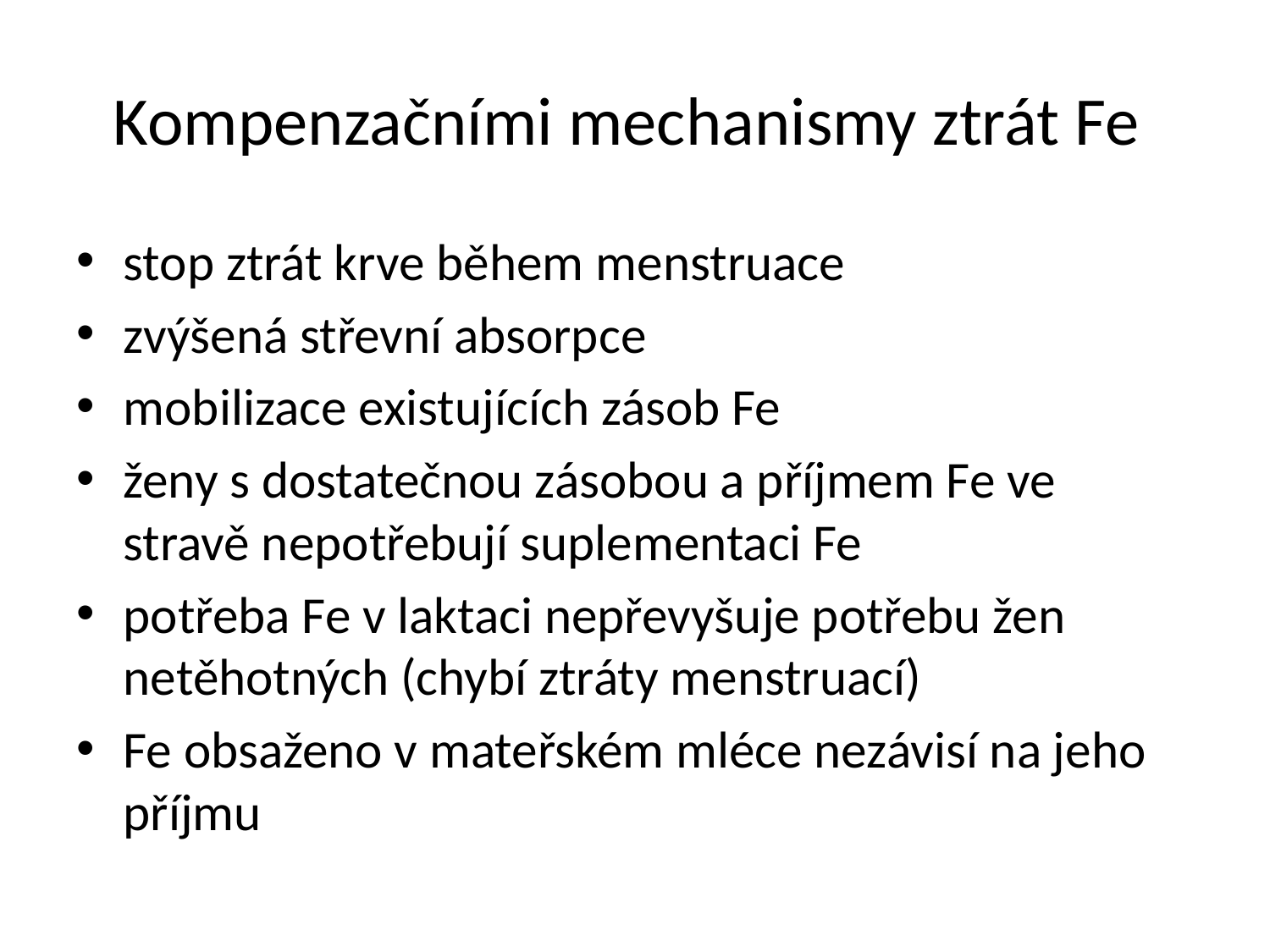

# Kompenzačními mechanismy ztrát Fe
stop ztrát krve během menstruace
zvýšená střevní absorpce
mobilizace existujících zásob Fe
ženy s dostatečnou zásobou a příjmem Fe ve stravě nepotřebují suplementaci Fe
potřeba Fe v laktaci nepřevyšuje potřebu žen netěhotných (chybí ztráty menstruací)
Fe obsaženo v mateřském mléce nezávisí na jeho příjmu